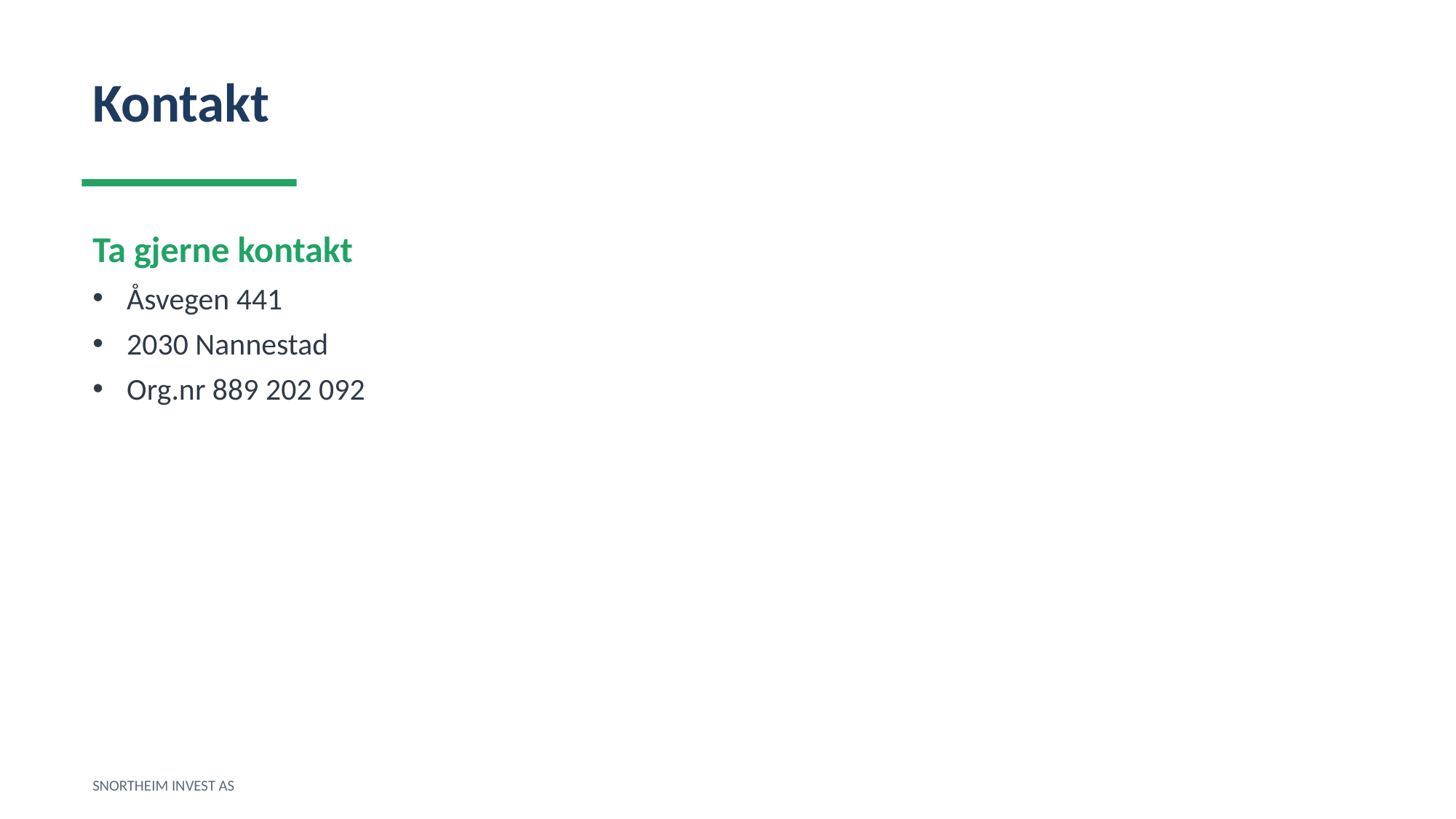

Kontakt

Ta gjerne kontakt
Åsvegen 441
2030 Nannestad
Org.nr 889 202 092
SNORTHEIM INVEST AS